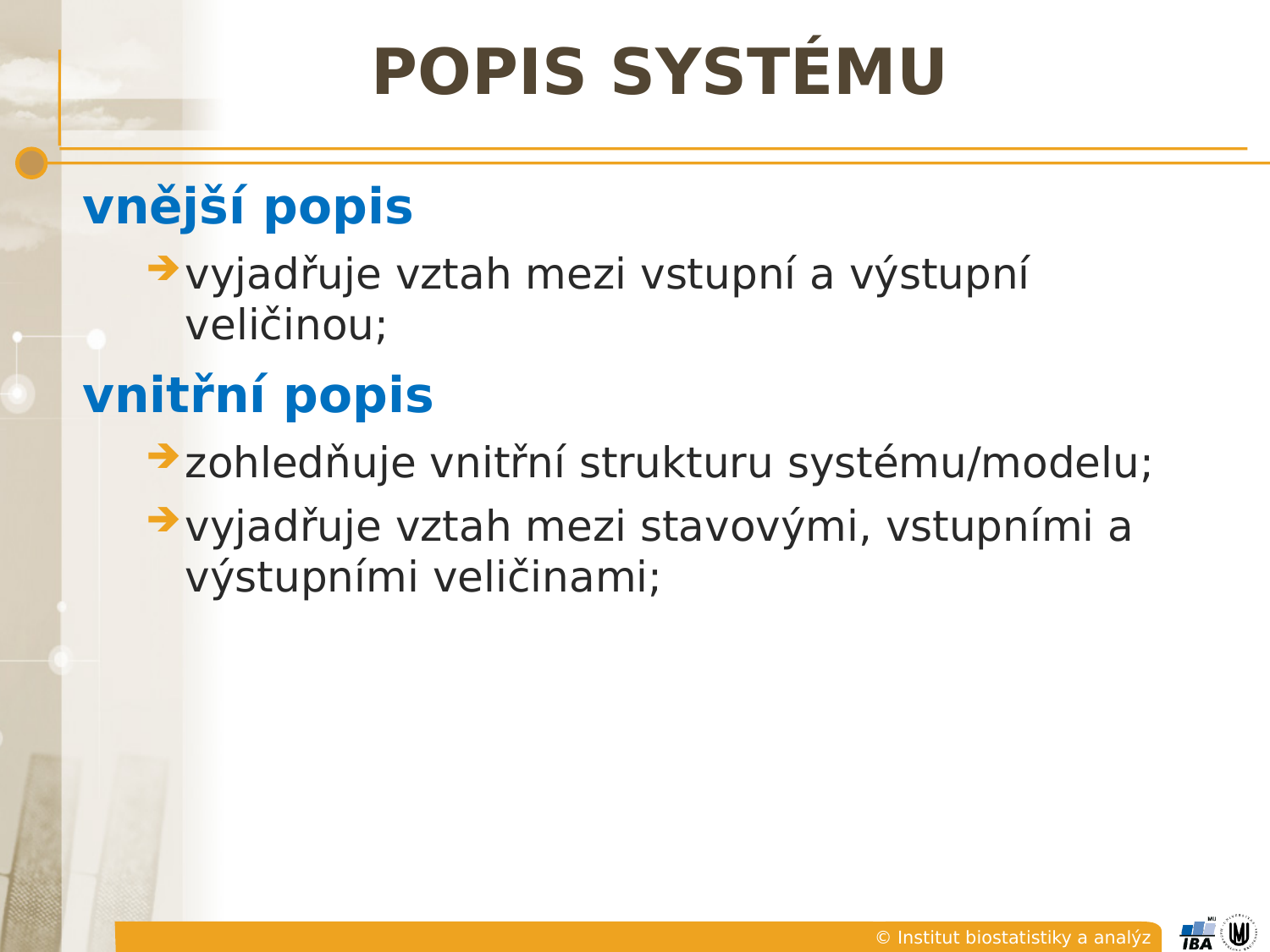

# Popis systému
vnější popis
vyjadřuje vztah mezi vstupní a výstupní veličinou;
vnitřní popis
zohledňuje vnitřní strukturu systému/modelu;
vyjadřuje vztah mezi stavovými, vstupními a výstupními veličinami;